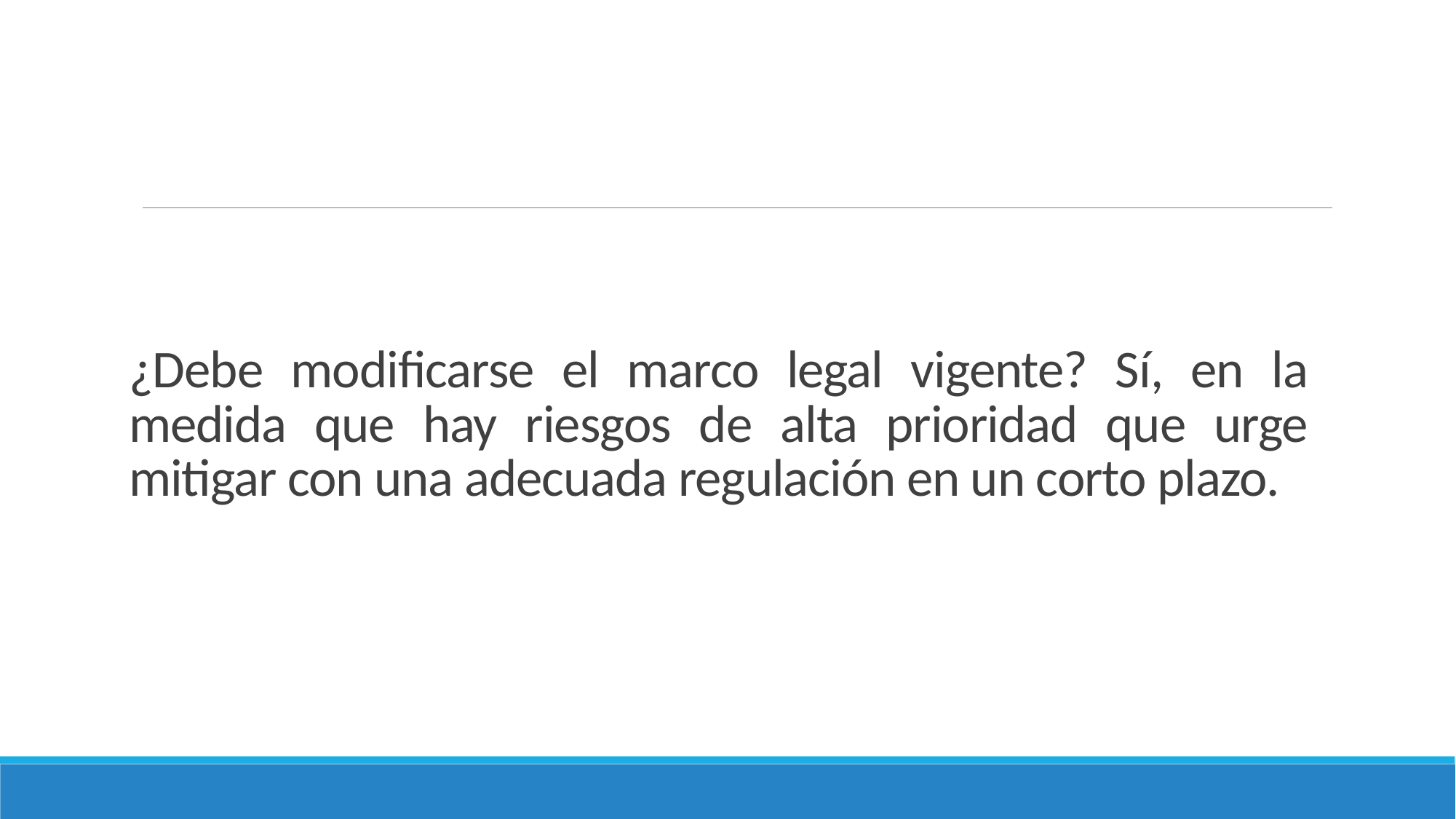

# ¿Debe modificarse el marco legal vigente? Sí, en la medida que hay riesgos de alta prioridad que urge mitigar con una adecuada regulación en un corto plazo.